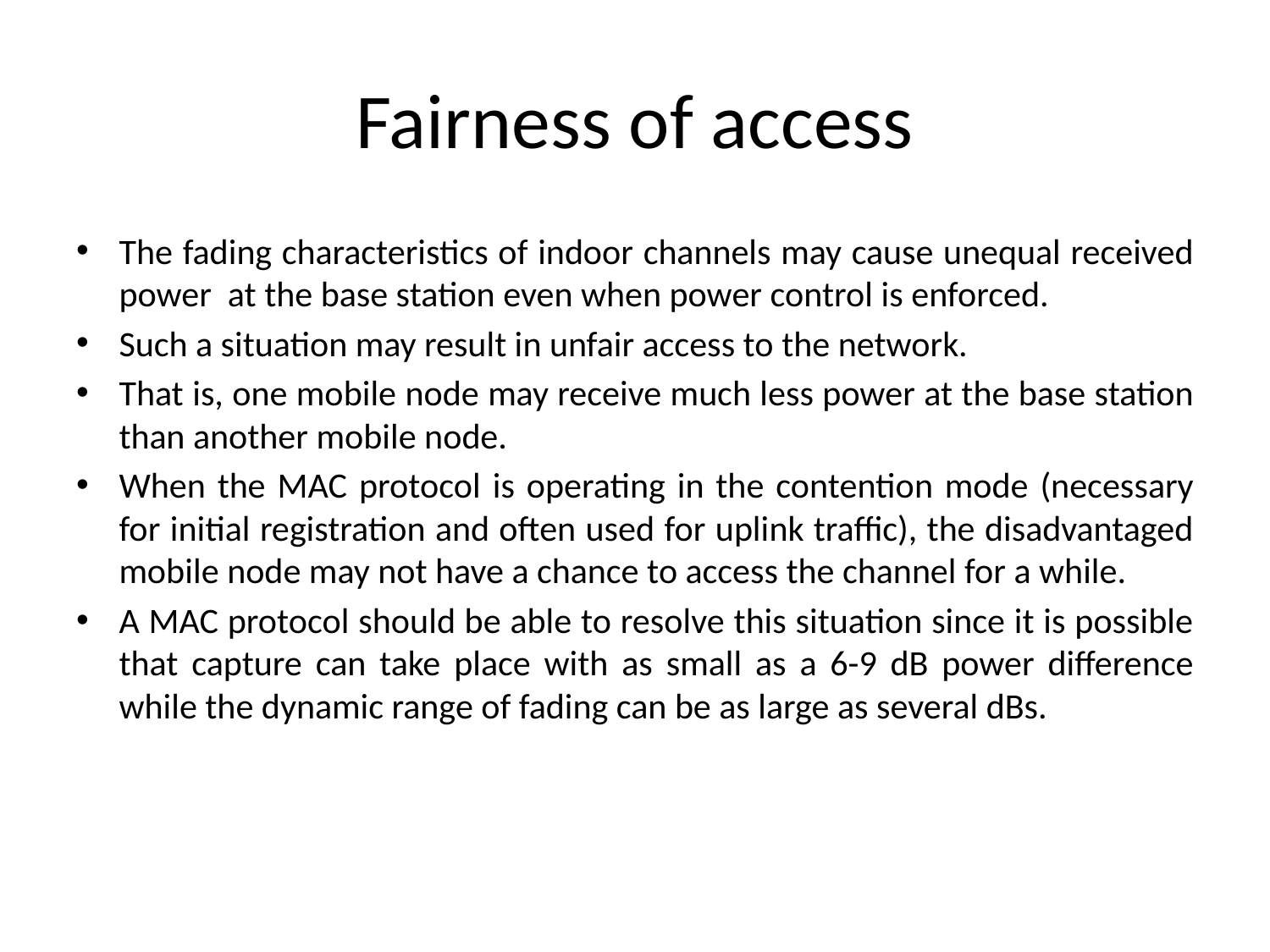

# Fairness of access
The fading characteristics of indoor channels may cause unequal received power  at the base station even when power control is enforced.
Such a situation may result in unfair access to the network.
That is, one mobile node may receive much less power at the base station than another mobile node.
When the MAC protocol is operating in the contention mode (necessary for initial registration and often used for uplink traffic), the disadvantaged mobile node may not have a chance to access the channel for a while.
A MAC protocol should be able to resolve this situation since it is possible that capture can take place with as small as a 6-9 dB power difference while the dynamic range of fading can be as large as several dBs.